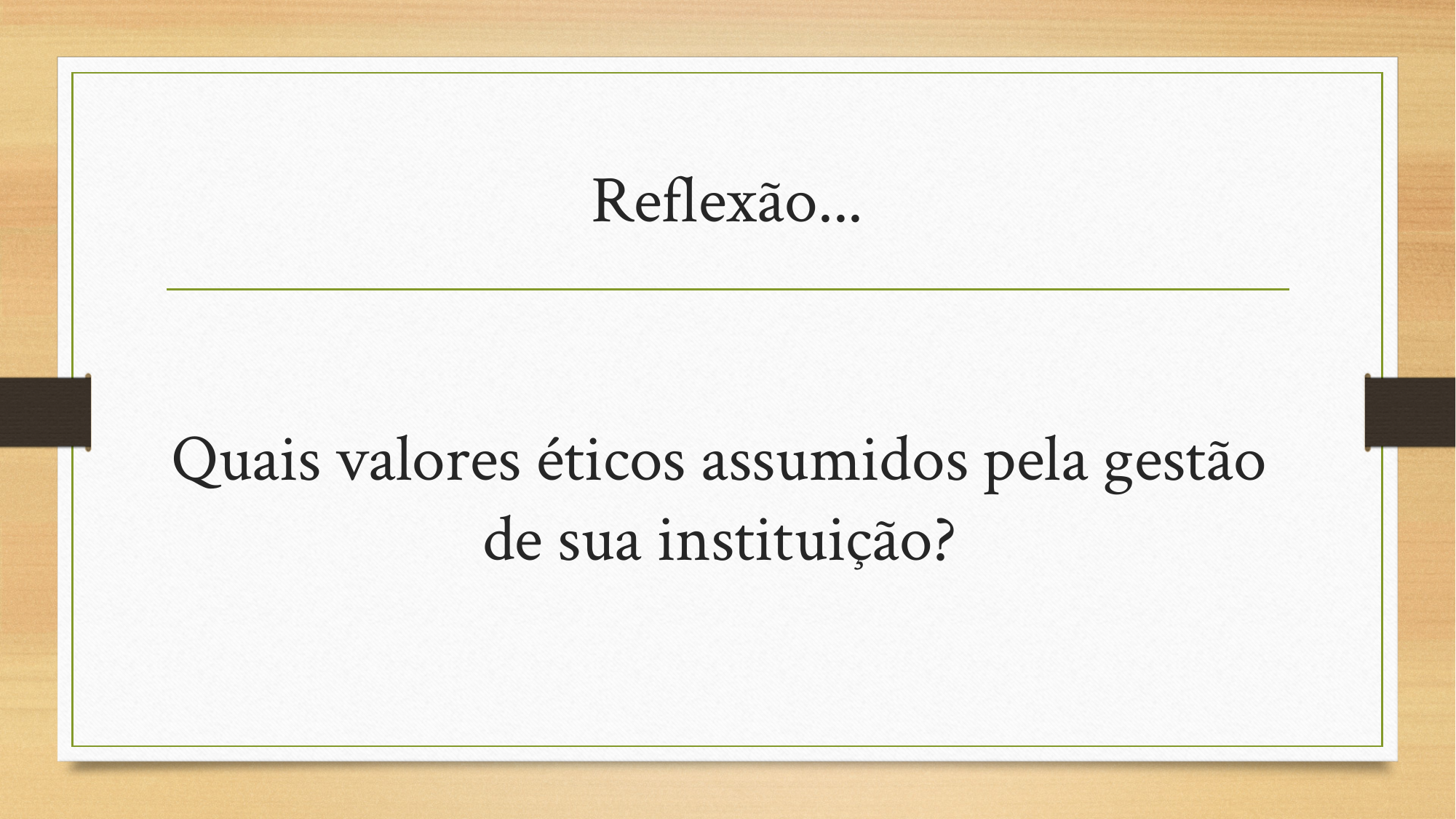

# Reflexão...

Quais valores éticos assumidos pela gestão  de sua instituição?